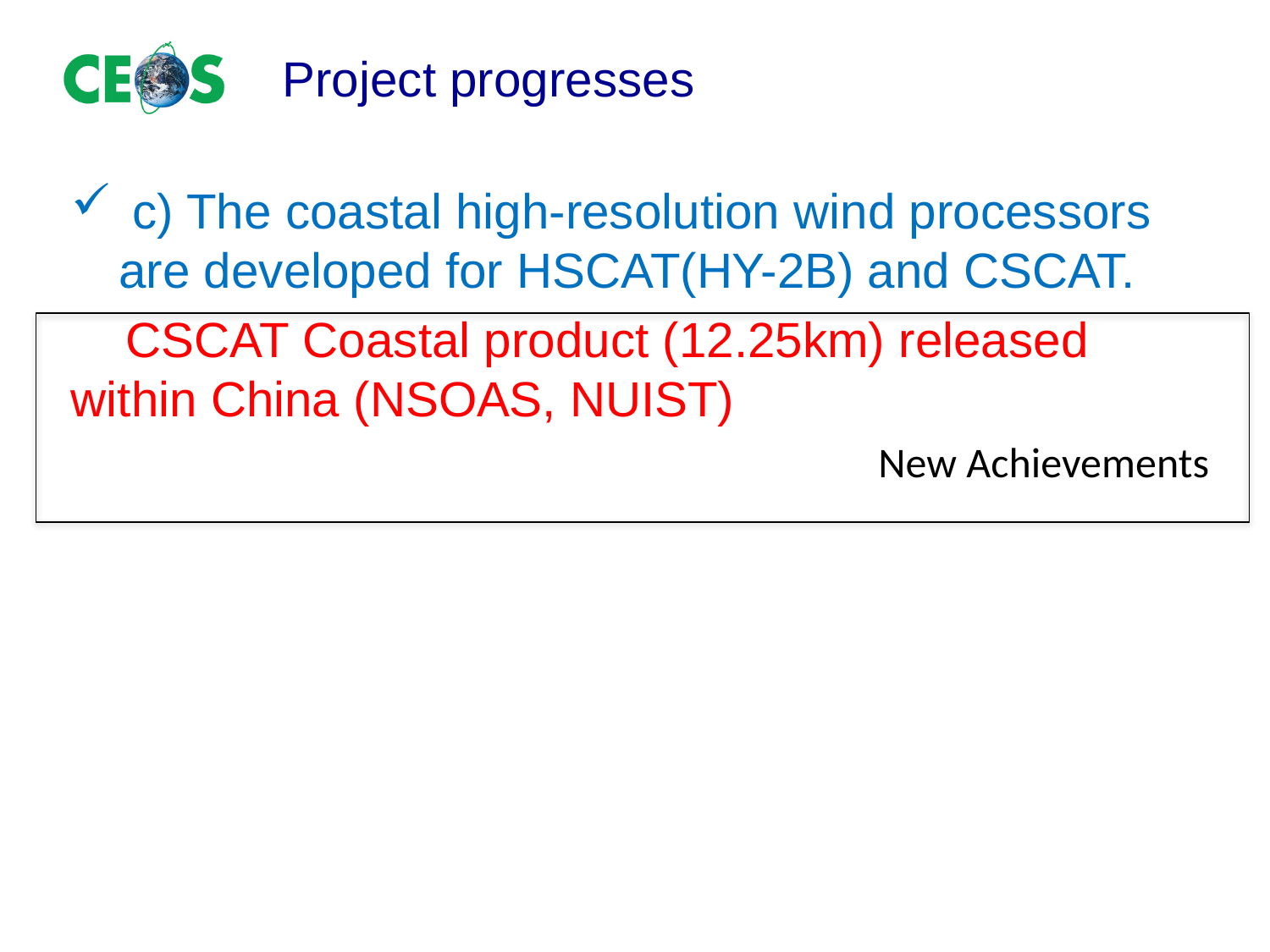

# Project progresses
 c) The coastal high-resolution wind processors are developed for HSCAT(HY-2B) and CSCAT.
    CSCAT Coastal product (12.25km) released within China (NSOAS, NUIST)

New Achievements